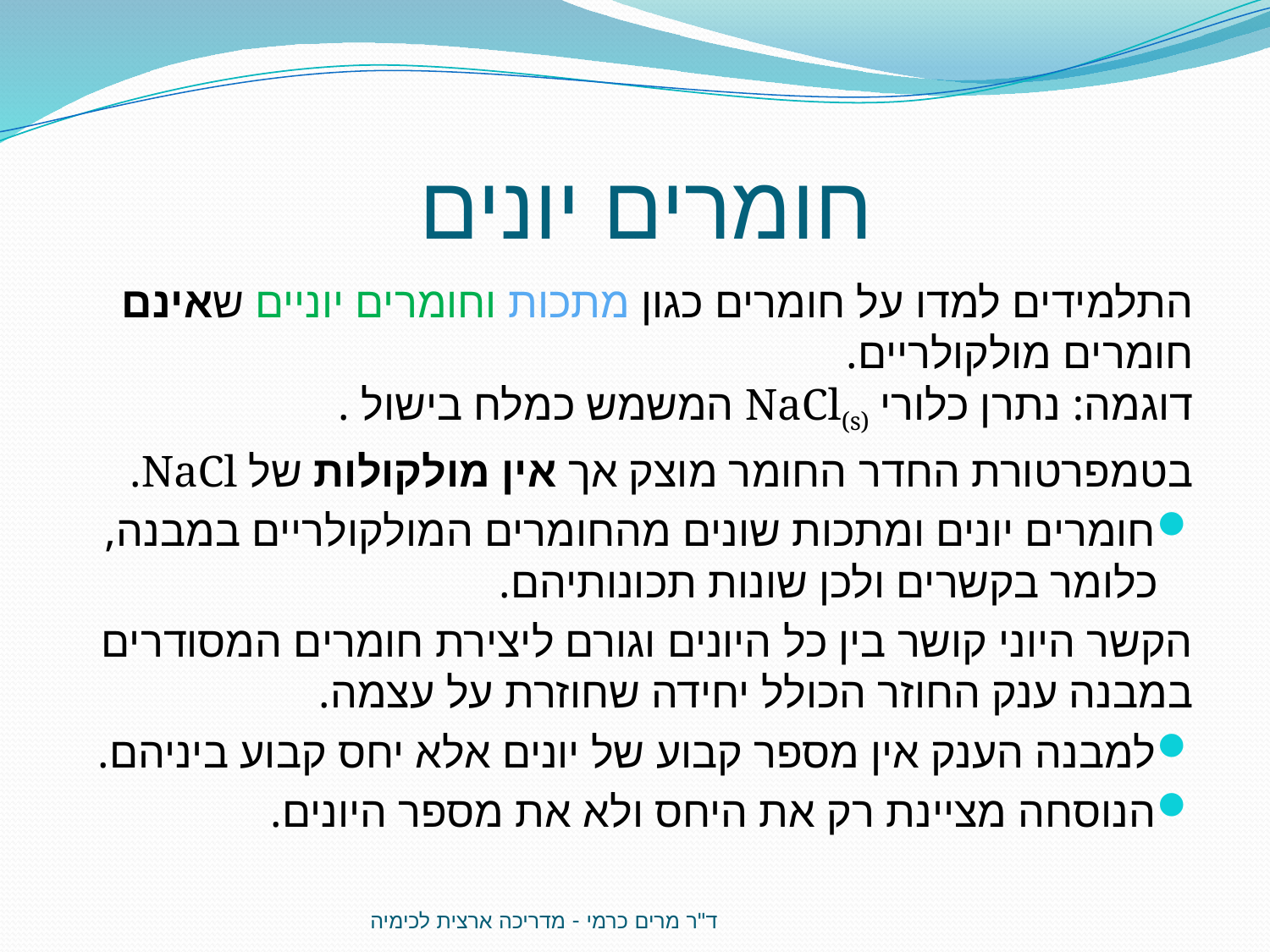

# חומרים יונים
התלמידים למדו על חומרים כגון מתכות וחומרים יוניים שאינם חומרים מולקולריים.
דוגמה: נתרן כלורי NaCl(s) המשמש כמלח בישול .
בטמפרטורת החדר החומר מוצק אך אין מולקולות של NaCl.
חומרים יונים ומתכות שונים מהחומרים המולקולריים במבנה, כלומר בקשרים ולכן שונות תכונותיהם.
הקשר היוני קושר בין כל היונים וגורם ליצירת חומרים המסודרים במבנה ענק החוזר הכולל יחידה שחוזרת על עצמה.
למבנה הענק אין מספר קבוע של יונים אלא יחס קבוע ביניהם.
הנוסחה מציינת רק את היחס ולא את מספר היונים.

ד"ר מרים כרמי - מדריכה ארצית לכימיה